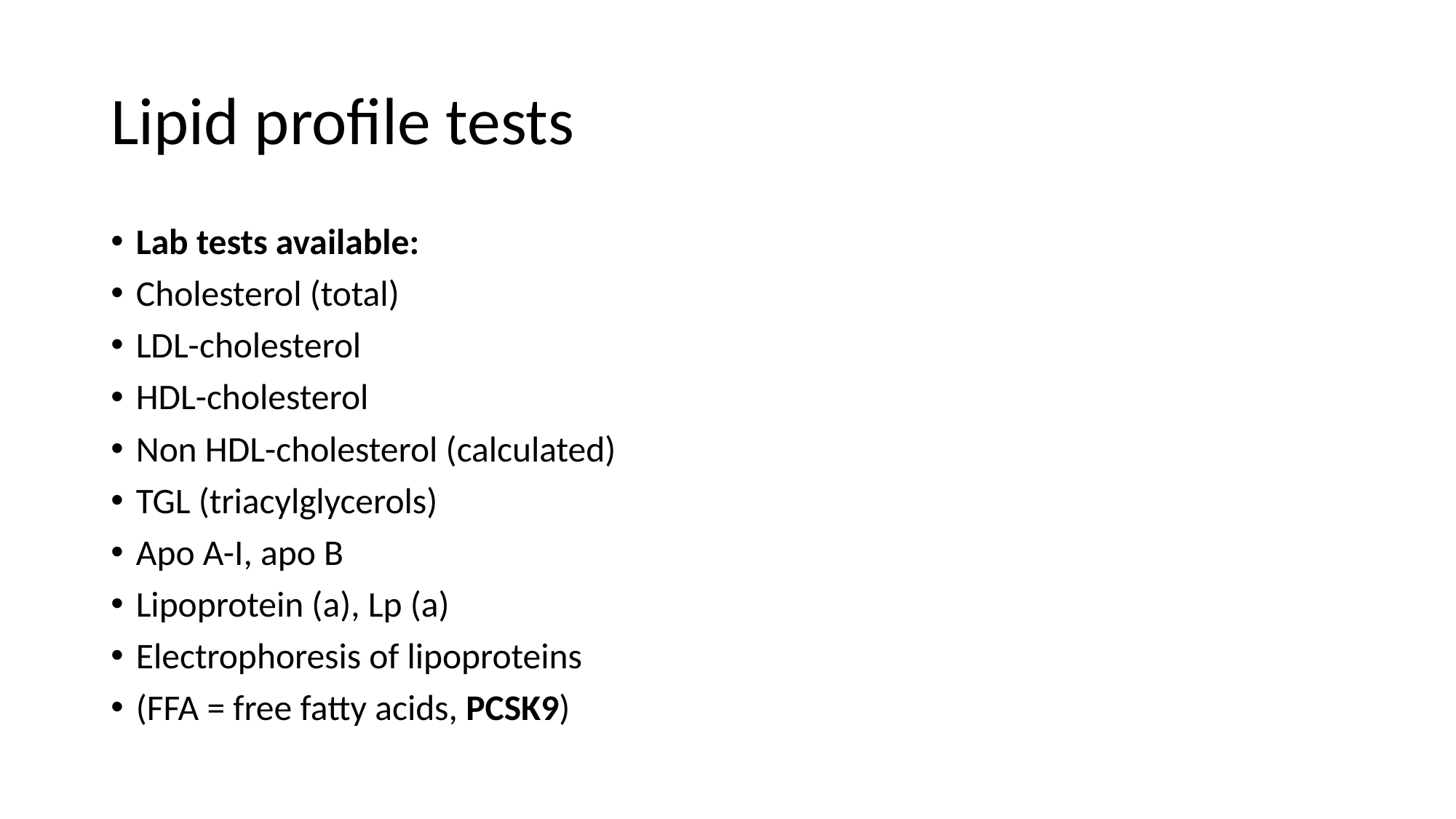

# Lipid profile tests
Lab tests available:
Cholesterol (total)
LDL-cholesterol
HDL-cholesterol
Non HDL-cholesterol (calculated)
TGL (triacylglycerols)
Apo A-I, apo B
Lipoprotein (a), Lp (a)
Electrophoresis of lipoproteins
(FFA = free fatty acids, PCSK9)